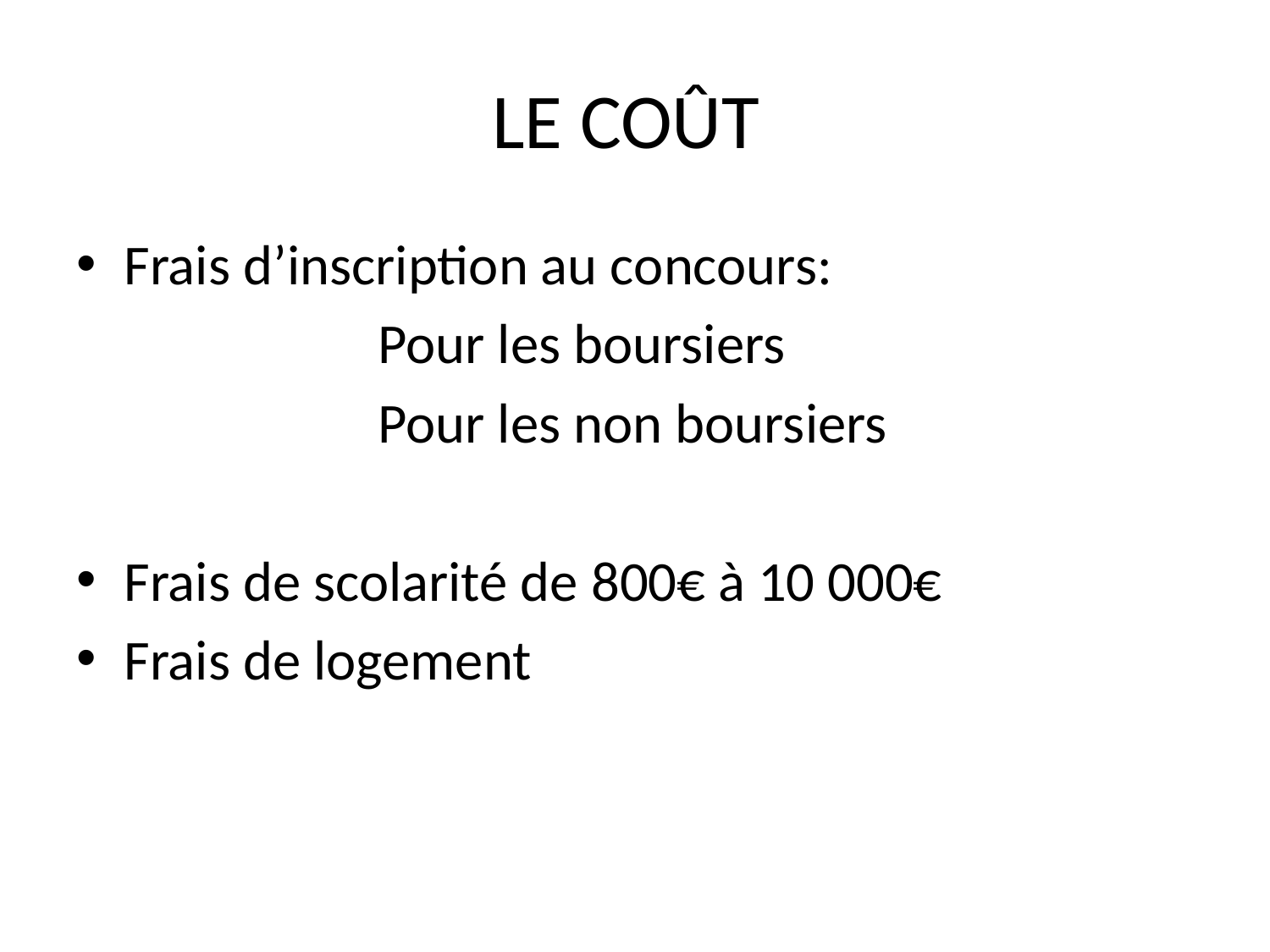

# LE COÛT
Frais d’inscription au concours:
			Pour les boursiers
			Pour les non boursiers

Frais de scolarité de 800€ à 10 000€
Frais de logement